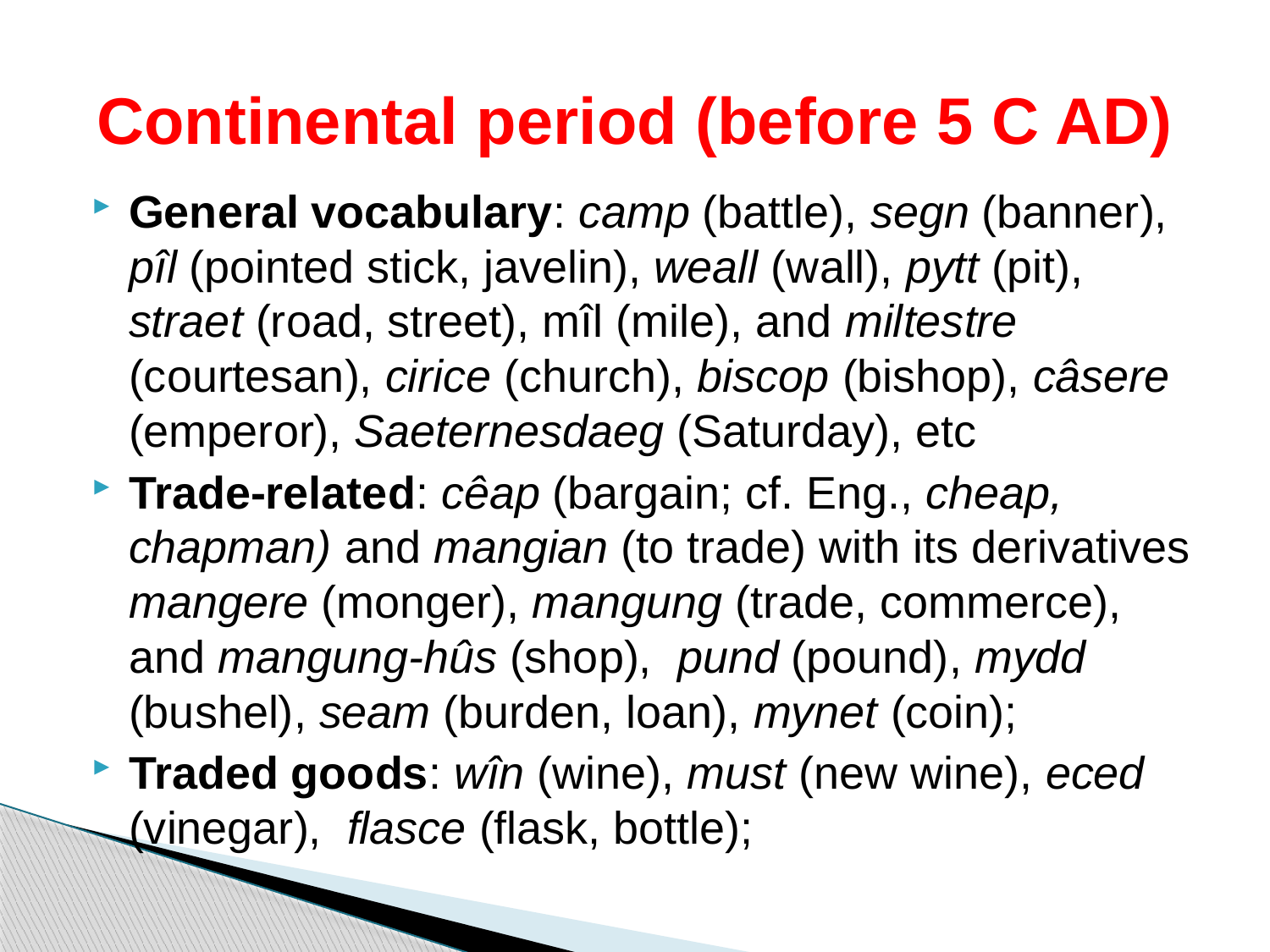

# Continental period (before 5 C AD)
General vocabulary: camp (battle), segn (banner), pîl (pointed stick, javelin), weall (wall), pytt (pit), straet (road, street), mîl (mile), and miltestre (courtesan), cirice (church), biscop (bishop), câsere (emperor), Saeternesdaeg (Saturday), etc
Trade-related: cêap (bargain; cf. Eng., cheap, chapman) and mangian (to trade) with its derivatives mangere (monger), mangung (trade, commerce), and mangung-hûs (shop),  pund (pound), mydd (bushel), seam (burden, loan), mynet (coin);
Traded goods: wîn (wine), must (new wine), eced (vinegar),  flasce (flask, bottle);